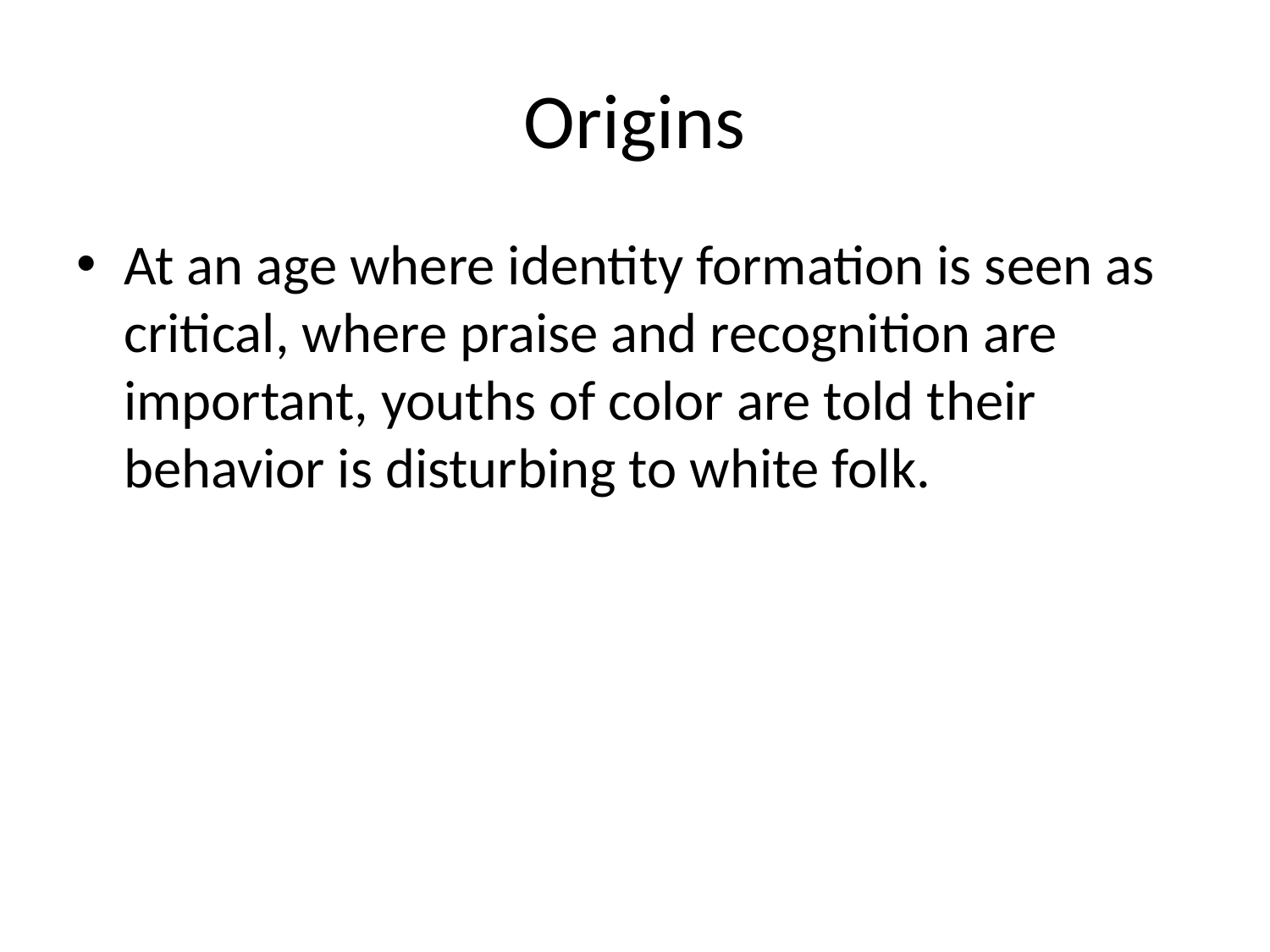

# Origins
At an age where identity formation is seen as critical, where praise and recognition are important, youths of color are told their behavior is disturbing to white folk.